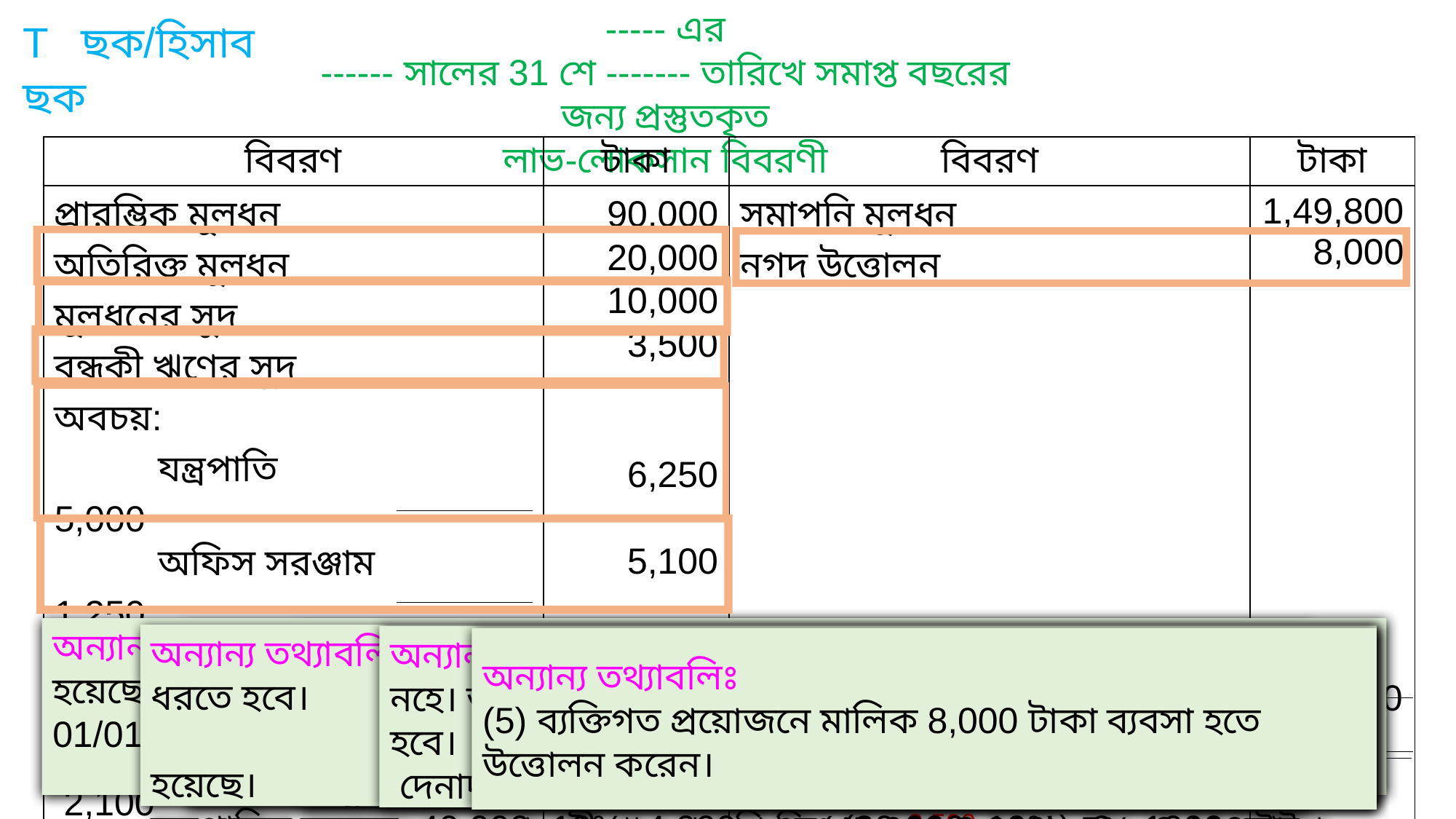

----- এর
------ সালের 31 শে ------- তারিখে সমাপ্ত বছরের জন্য প্রস্তুতকৃত
লাভ-লোকসান বিবরণী
T ছক/হিসাব ছক
| বিবরণ | টাকা | বিবরণ | টাকা |
| --- | --- | --- | --- |
| প্রারম্ভিক মূলধন অতিরিক্ত মূলধন মূলধনের সুদ বন্ধকী ঋণের সুদ অবচয়: যন্ত্রপাতি 5,000 অফিস সরঞ্জাম 1,250 অনাদায়ী পাওনা 3,000 যোগ> অনাদায়ী পাওনা সঞ্চিতি 2,100    নিট লাভ | 90,000 20,000 10,000 3,500 6,250  5,100 22,950 1,57,800 | সমাপনি মূলধন নগদ উত্তোলন | 1,49,800 8,000 1,57,800 |

অন্যান্য তথ্যাবলিঃ (3) বন্ধকী ঋণের 10,000 টাকা 30 জুন 2019 তারিখে পরিশোধ করা হয়েছে। ঋণের সুদ এখনও প্রদান করা হয়নি।
01/01/ 2019 তারিখে 10% বন্ধকী ঋণ 40,000 টাকা

ঋণের সুদ: 30,000×10%=3,000
        ( 10,000×10%)÷2=  500
                                     3,500
অন্যান্য তথ্যাবলিঃ (8) যন্ত্রপাতির 10% এবং কম্পিউটারের ওপর 5% হারে অবচয় ধরতে হবে।
                        (4) 1 জুলাই 2019 তারিখে 20,000 টাকার যন্ত্রপাতি ক্রয় করা হয়েছে।
যন্ত্রপাতির অবচয়: 40,000×10%=4,000   এবং (20,000×10%)÷2= 1000 মোট 5,000 টাকা
 অফিস সরঞ্জাম (কম্পিউটার) অবচয়: (50,000×5%)÷2= 1,250 টাকা
অন্যান্য তথ্যাবলিঃ (7) কারবারের প্রয়োজনে 1 জুলাই 2019 তারিখে 50,000 টাকার কম্পিউটার ক্রয় করা হয় যার 30,000 টাকা ব্যবসায় হতে দিয়েছিলেন এবং অবশিষ্ট টাকা মালিক ব্যক্তিগতভাবে দিয়েছিলেন।
অন্যান্য তথ্যাবলিঃ 2) মূলধনের ওপর 10% সুদ ধরতে হবে।
  প্রারম্ভিক মূলধন         90,000×10%= 9,000
  অতিরিক্ত মূলধন  (20,000×10%)÷2= 1,000
  মূলধনের সুদ : (9,000+1,000)=10,000 টাকা

অন্যান্য তথ্যাবলিঃ (6) বিবিধ দেনাদারের 3,000 টাকা আদায়যোগ্য নহে। অবশিষ্ট দেনাদারের ওপর 5% অনাদায়ী পাওনা সঞ্চিতি রাখতে হবে।
 দেনাদার 45,000   অনাদায়ী পাওনা 3,000
নতুন অনাদায়ী পাওনা সঞ্চিতি (45,000-3,000)×5%=2,100 টাকা
অন্যান্য তথ্যাবলিঃ
(5) ব্যক্তিগত প্রয়োজনে মালিক 8,000 টাকা ব্যবসা হতে উত্তোলন করেন।